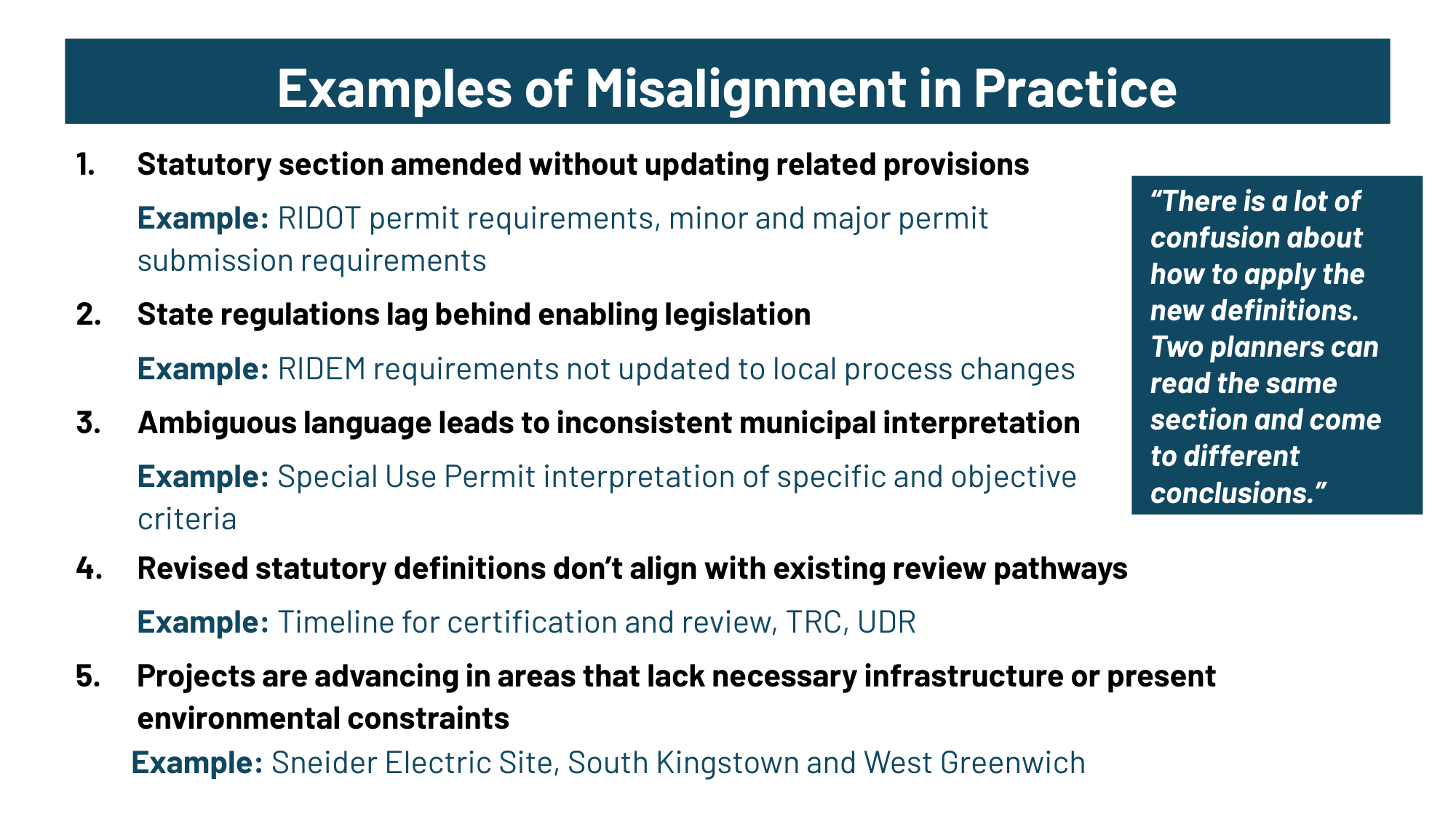

Examples of Misalignment in Practice
Statutory section amended without updating related provisions
Example: RIDOT permit requirements, minor and major permit submission requirements
State regulations lag behind enabling legislation
Example: RIDEM requirements not updated to local process changes
Ambiguous language leads to inconsistent municipal interpretation
Example: Special Use Permit interpretation of specific and objective criteria

“There is a lot of confusion about how to apply the new definitions. Two planners can read the same section and come to different conclusions.”
Revised statutory definitions don’t align with existing review pathways
Example: Timeline for certification and review, TRC, UDR
Projects are advancing in areas that lack necessary infrastructure or present environmental constraints
Example: Sneider Electric Site, South Kingstown and West Greenwich